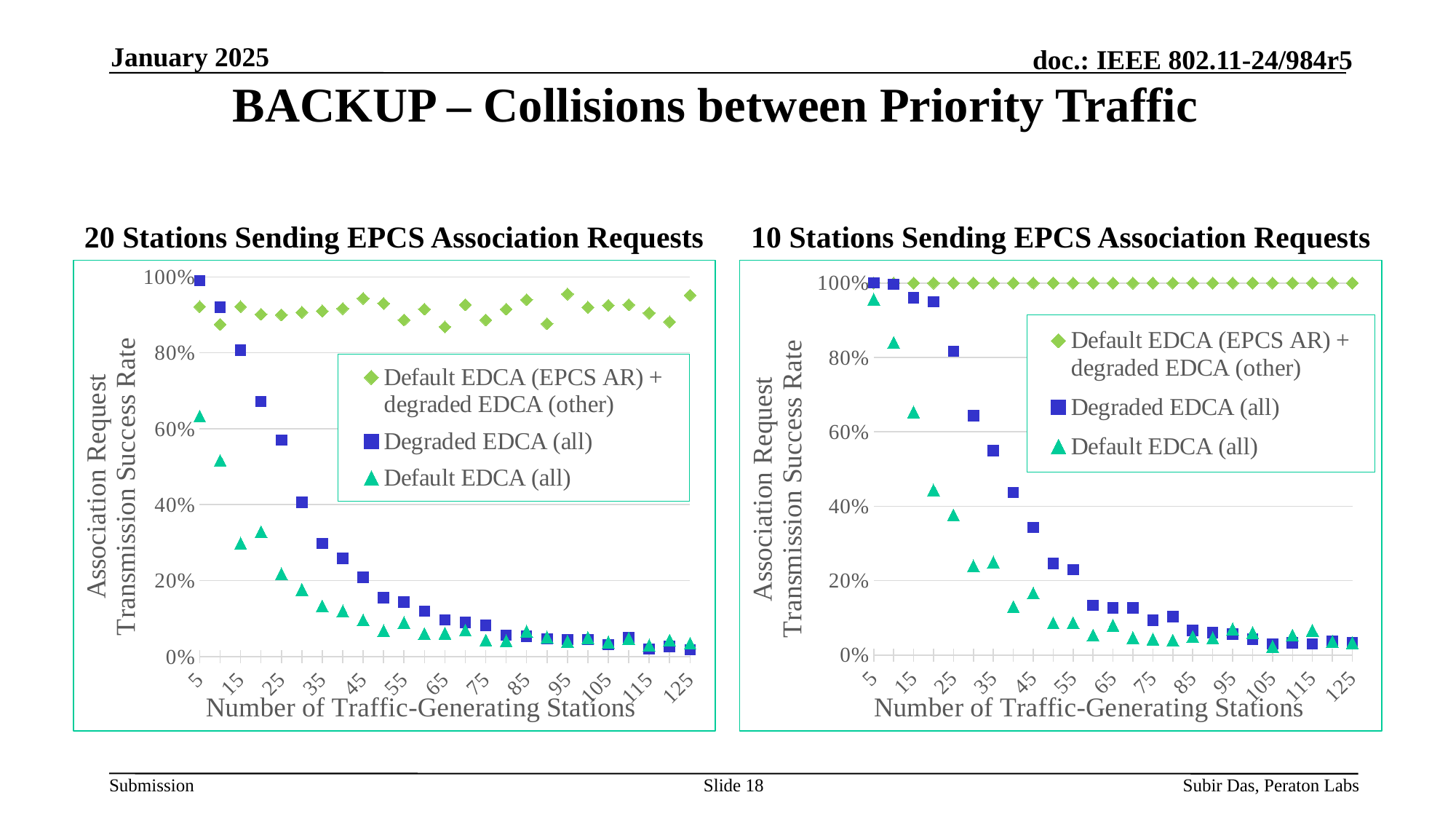

# BACKUP – Collisions between Priority Traffic
January 2025
20 Stations Sending EPCS Association Requests
10 Stations Sending EPCS Association Requests

### Chart

| Category | Default EDCA (EPCS AR) + degraded EDCA (other) | Degraded EDCA (all) | Default EDCA (all) |
|---|---|---|---|
| 5 | 0.9216666666666666 | 0.99 | 0.6333333333333333 |
| 10 | 0.875 | 0.9199999999999999 | 0.5166666666666667 |
| 15 | 0.9216666666666666 | 0.8066666666666666 | 0.29833333333333334 |
| 20 | 0.9016666666666667 | 0.6716666666666666 | 0.3283333333333333 |
| 25 | 0.9 | 0.5700000000000001 | 0.21833333333333332 |
| 30 | 0.9066666666666666 | 0.4066666666666666 | 0.17666666666666667 |
| 35 | 0.9099999999999999 | 0.29833333333333334 | 0.13333333333333333 |
| 40 | 0.9166666666666666 | 0.25833333333333336 | 0.12 |
| 45 | 0.9433333333333334 | 0.20833333333333334 | 0.09666666666666666 |
| 50 | 0.93 | 0.155 | 0.06833333333333333 |
| 55 | 0.8866666666666667 | 0.14333333333333334 | 0.09 |
| 60 | 0.915 | 0.12 | 0.06 |
| 65 | 0.8683333333333334 | 0.09666666666666666 | 0.06166666666666667 |
| 70 | 0.9266666666666667 | 0.09 | 0.06999999999999999 |
| 75 | 0.8866666666666667 | 0.08166666666666667 | 0.043333333333333335 |
| 80 | 0.915 | 0.056666666666666664 | 0.04166666666666667 |
| 85 | 0.9400000000000001 | 0.05333333333333333 | 0.06666666666666667 |
| 90 | 0.8766666666666667 | 0.04666666666666667 | 0.05166666666666667 |
| 95 | 0.9550000000000001 | 0.045 | 0.04 |
| 100 | 0.9199999999999999 | 0.045 | 0.05 |
| 105 | 0.925 | 0.03166666666666666 | 0.03833333333333334 |
| 110 | 0.9266666666666667 | 0.05 | 0.04833333333333333 |
| 115 | 0.905 | 0.02 | 0.03 |
| 120 | 0.8816666666666666 | 0.026666666666666665 | 0.043333333333333335 |
| 125 | 0.9516666666666668 | 0.018333333333333333 | 0.034999999999999996 |

### Chart

| Category | Default EDCA (EPCS AR) + degraded EDCA (other) | Degraded EDCA (all) | Default EDCA (all) |
|---|---|---|---|
| 5 | 1.0 | 1.0 | 0.9566666666666667 |
| 10 | 1.0 | 0.9966666666666667 | 0.8400000000000001 |
| 15 | 1.0 | 0.96 | 0.6533333333333333 |
| 20 | 1.0 | 0.95 | 0.44333333333333336 |
| 25 | 1.0 | 0.8166666666666667 | 0.37666666666666665 |
| 30 | 1.0 | 0.6433333333333333 | 0.24 |
| 35 | 1.0 | 0.55 | 0.25 |
| 40 | 1.0 | 0.43666666666666665 | 0.13 |
| 45 | 1.0 | 0.3433333333333333 | 0.16666666666666669 |
| 50 | 1.0 | 0.24666666666666667 | 0.08666666666666667 |
| 55 | 1.0 | 0.22999999999999998 | 0.08666666666666667 |
| 60 | 1.0 | 0.13333333333333333 | 0.05333333333333333 |
| 65 | 1.0 | 0.12666666666666665 | 0.08 |
| 70 | 1.0 | 0.12666666666666665 | 0.04666666666666667 |
| 75 | 1.0 | 0.09333333333333334 | 0.043333333333333335 |
| 80 | 1.0 | 0.10333333333333335 | 0.04 |
| 85 | 1.0 | 0.06666666666666667 | 0.05 |
| 90 | 1.0 | 0.06 | 0.04666666666666667 |
| 95 | 1.0 | 0.056666666666666664 | 0.06999999999999999 |
| 100 | 1.0 | 0.043333333333333335 | 0.06 |
| 105 | 1.0 | 0.03 | 0.023333333333333334 |
| 110 | 1.0 | 0.03333333333333333 | 0.05333333333333333 |
| 115 | 1.0 | 0.03 | 0.06666666666666667 |
| 120 | 1.0 | 0.03666666666666667 | 0.03666666666666667 |
| 125 | 1.0 | 0.03333333333333333 | 0.03333333333333333 |
Slide 18
Subir Das, Peraton Labs